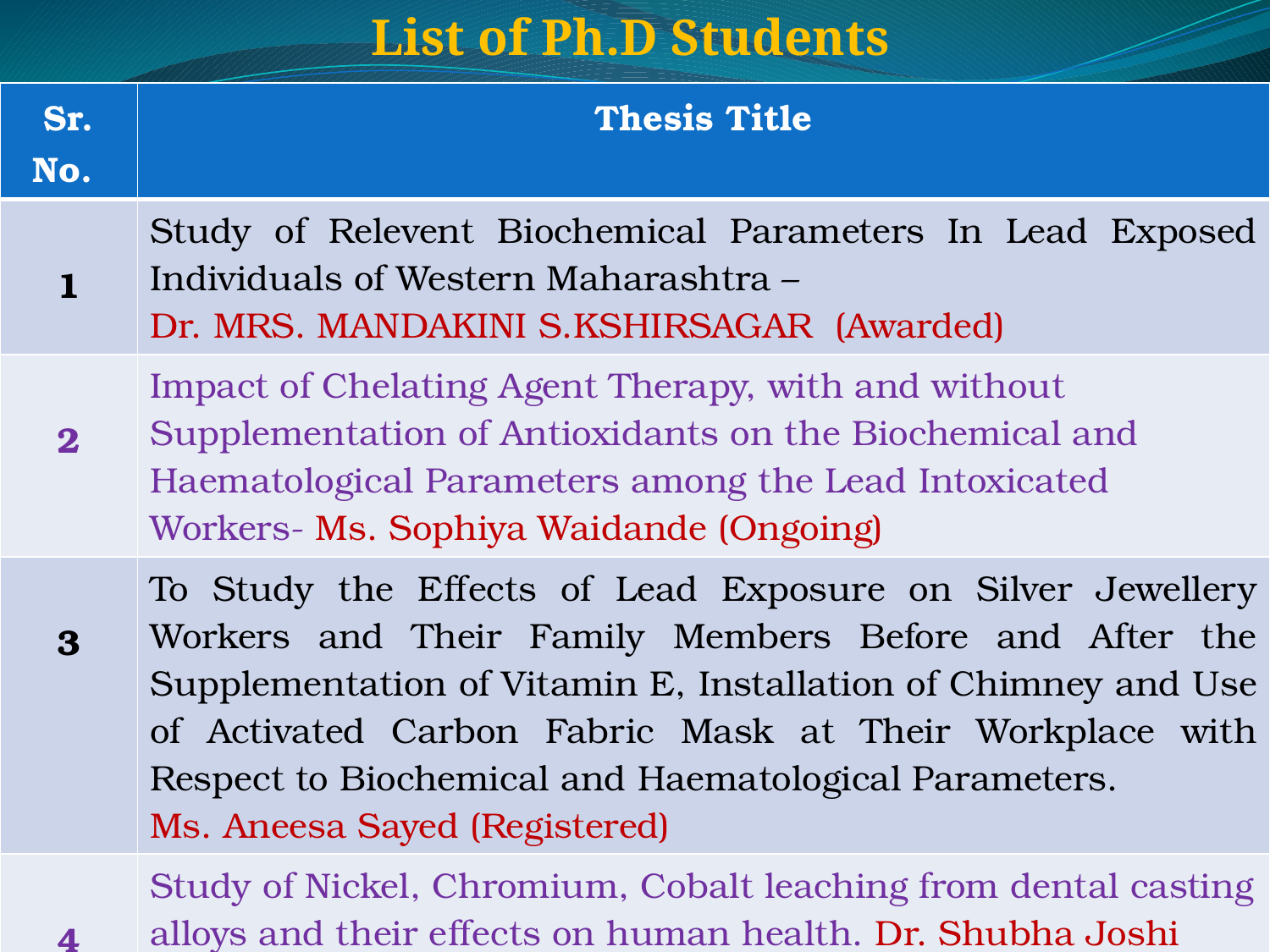

List of Ph.D Students
| Sr. No. | Thesis Title |
| --- | --- |
| 1 | Study of Relevent Biochemical Parameters In Lead Exposed Individuals of Western Maharashtra – Dr. MRS. MANDAKINI S.KSHIRSAGAR (Awarded) |
| 2 | Impact of Chelating Agent Therapy, with and without Supplementation of Antioxidants on the Biochemical and Haematological Parameters among the Lead Intoxicated Workers- Ms. Sophiya Waidande (Ongoing) |
| 3 | To Study the Effects of Lead Exposure on Silver Jewellery Workers and Their Family Members Before and After the Supplementation of Vitamin E, Installation of Chimney and Use of Activated Carbon Fabric Mask at Their Workplace with Respect to Biochemical and Haematological Parameters. Ms. Aneesa Sayed (Registered) |
| 4 | Study of Nickel, Chromium, Cobalt leaching from dental casting alloys and their effects on human health. Dr. Shubha Joshi |